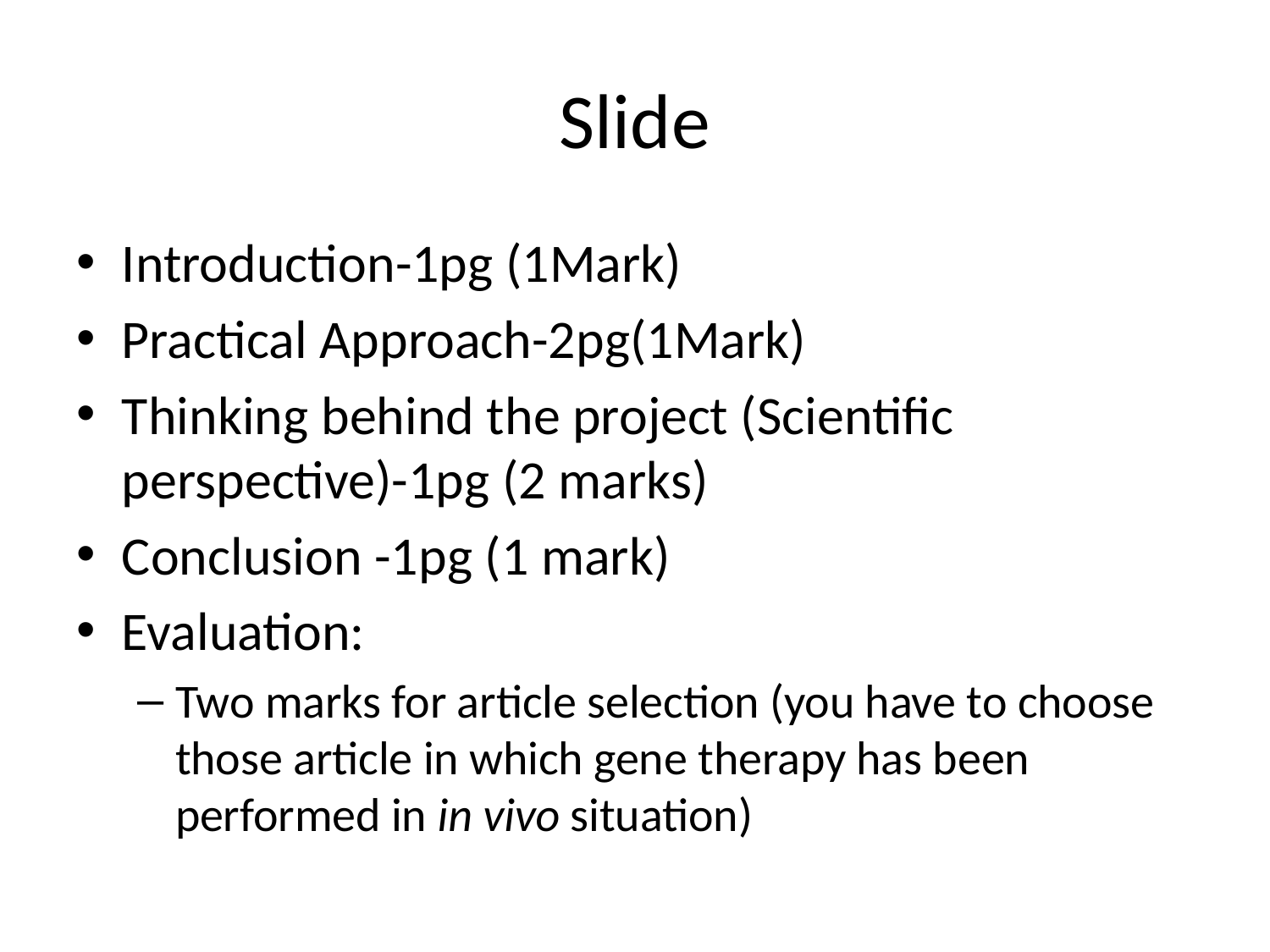

# Slide
Introduction-1pg (1Mark)
Practical Approach-2pg(1Mark)
Thinking behind the project (Scientific perspective)-1pg (2 marks)
Conclusion -1pg (1 mark)
Evaluation:
Two marks for article selection (you have to choose those article in which gene therapy has been performed in in vivo situation)